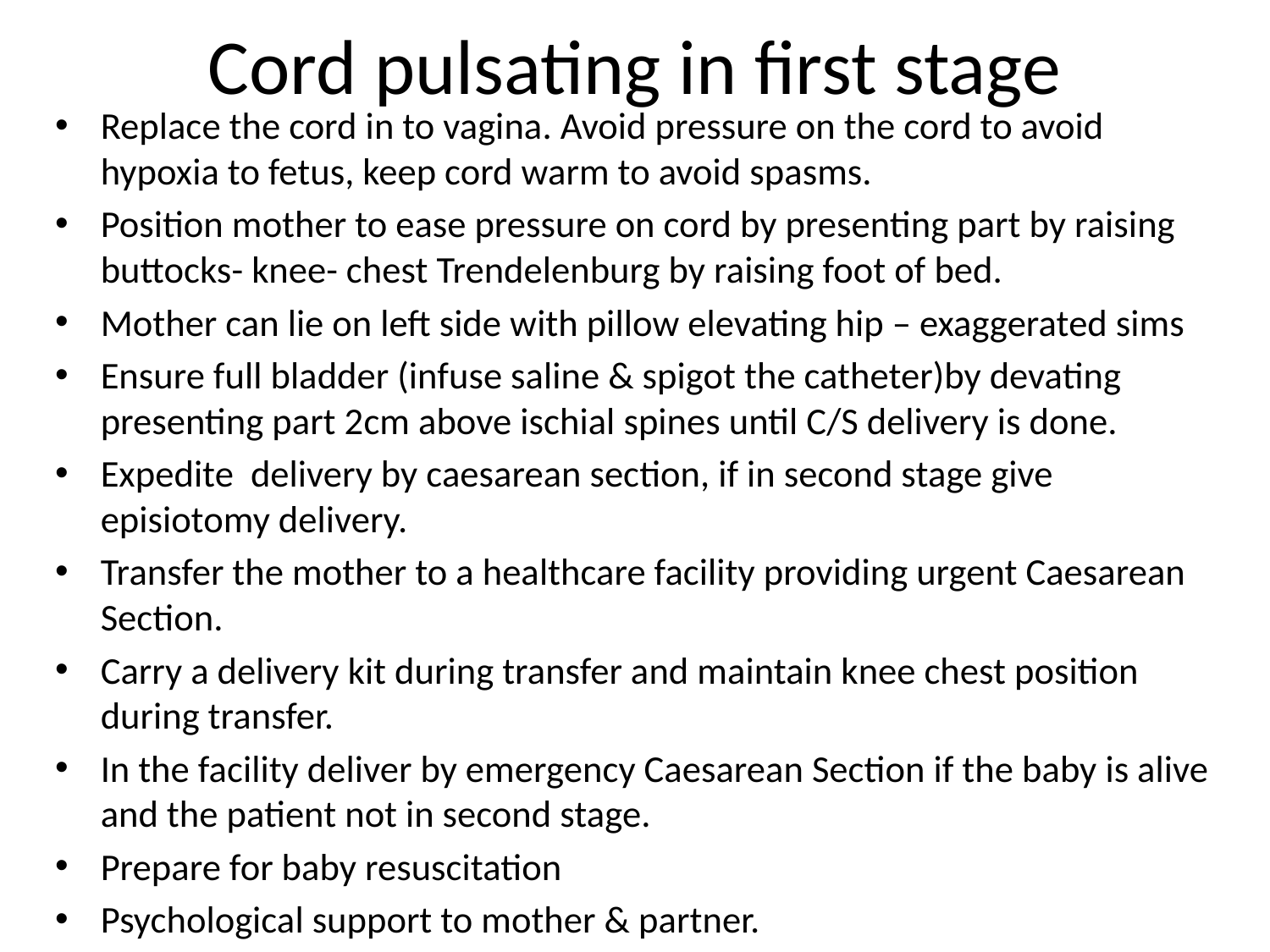

# Cord pulsating in first stage
Replace the cord in to vagina. Avoid pressure on the cord to avoid hypoxia to fetus, keep cord warm to avoid spasms.
Position mother to ease pressure on cord by presenting part by raising buttocks- knee- chest Trendelenburg by raising foot of bed.
Mother can lie on left side with pillow elevating hip – exaggerated sims
Ensure full bladder (infuse saline & spigot the catheter)by devating presenting part 2cm above ischial spines until C/S delivery is done.
Expedite  delivery by caesarean section, if in second stage give episiotomy delivery.
Transfer the mother to a healthcare facility providing urgent Caesarean Section.
Carry a delivery kit during transfer and maintain knee chest position during transfer.
In the facility deliver by emergency Caesarean Section if the baby is alive and the patient not in second stage.
Prepare for baby resuscitation
Psychological support to mother & partner.